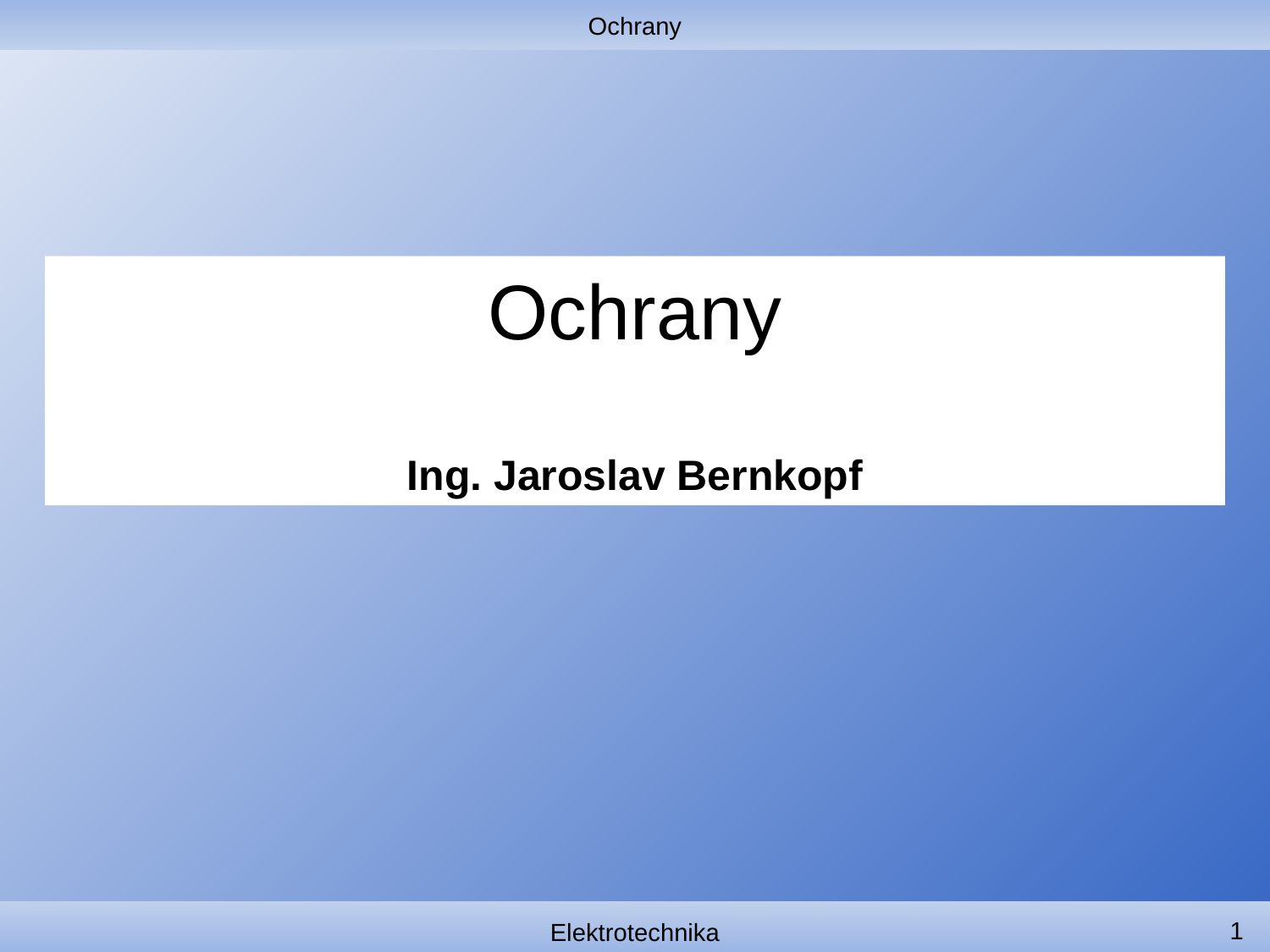

Ochrany
#
Ochrany

Ing. Jaroslav Bernkopf
1
Elektrotechnika